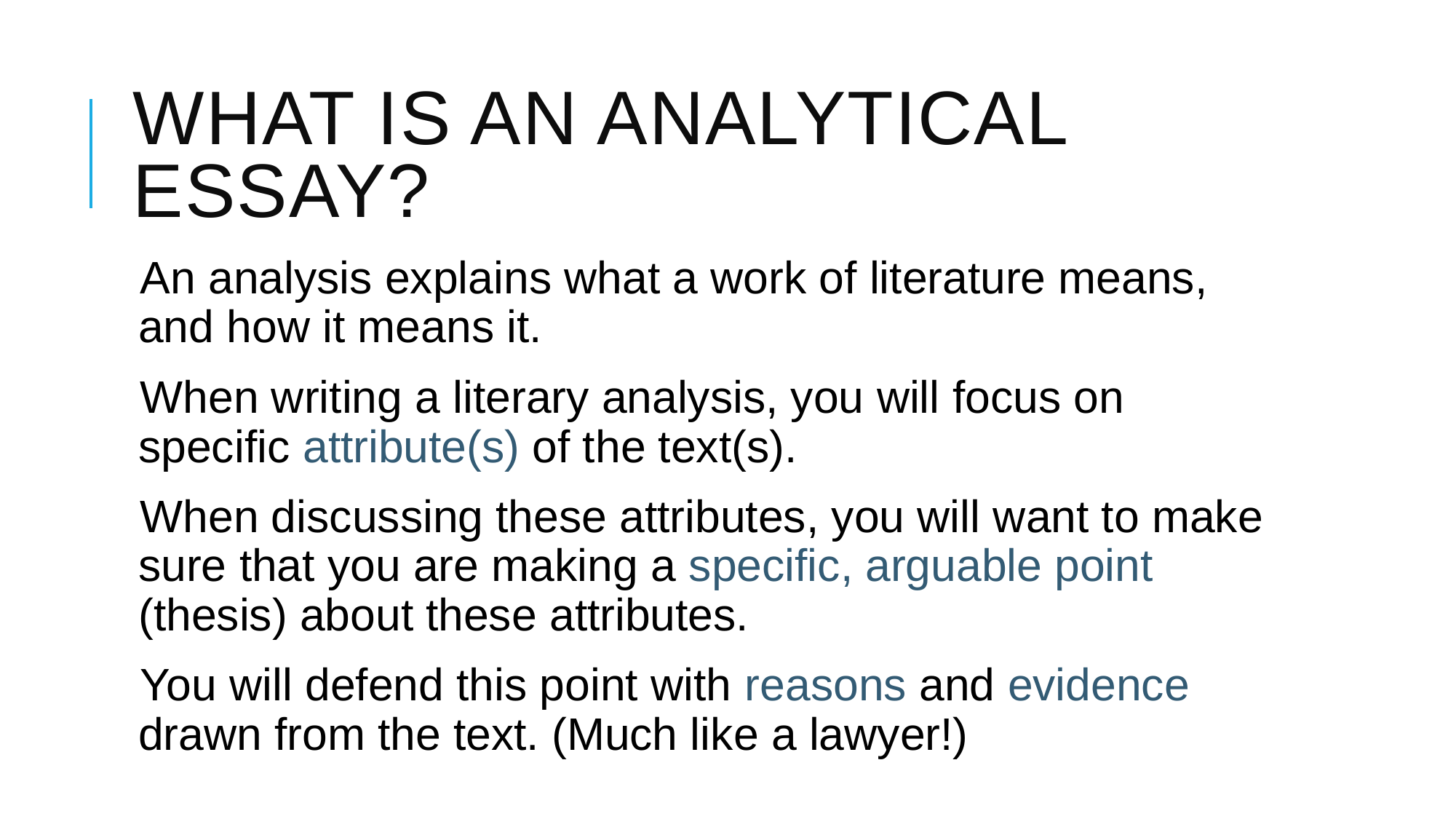

# What is an analytical essay?
An analysis explains what a work of literature means, and how it means it.
When writing a literary analysis, you will focus on specific attribute(s) of the text(s).
When discussing these attributes, you will want to make sure that you are making a specific, arguable point (thesis) about these attributes.
You will defend this point with reasons and evidence drawn from the text. (Much like a lawyer!)